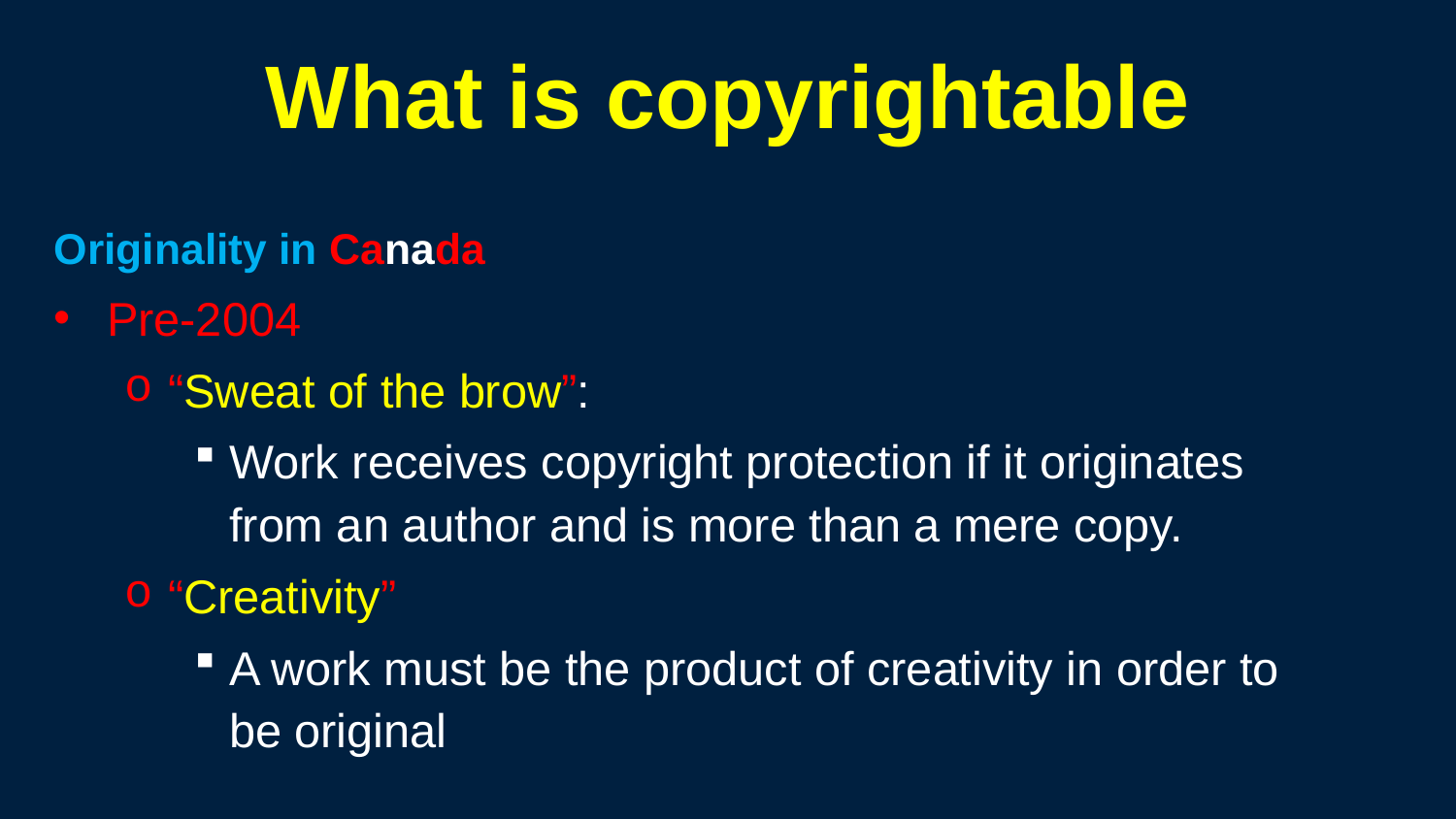

53
# What is copyrightable
Originality in Canada
Pre-2004
“Sweat of the brow”:
Work receives copyright protection if it originates from an author and is more than a mere copy.
“Creativity”
A work must be the product of creativity in order to be original